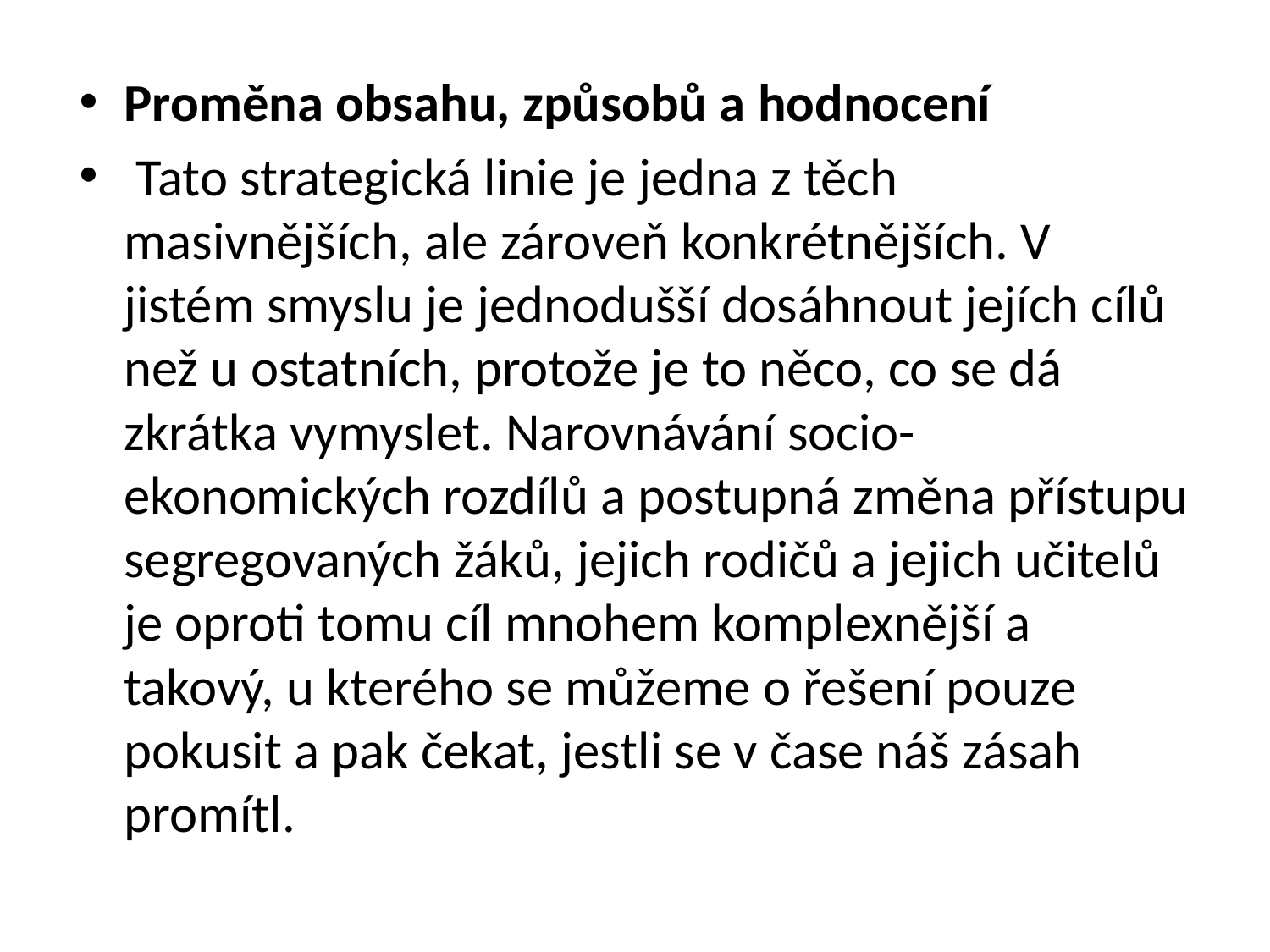

Proměna obsahu, způsobů a hodnocení
 Tato strategická linie je jedna z těch masivnějších, ale zároveň konkrétnějších. V jistém smyslu je jednodušší dosáhnout jejích cílů než u ostatních, protože je to něco, co se dá zkrátka vymyslet. Narovnávání socio-ekonomických rozdílů a postupná změna přístupu segregovaných žáků, jejich rodičů a jejich učitelů je oproti tomu cíl mnohem komplexnější a takový, u kterého se můžeme o řešení pouze pokusit a pak čekat, jestli se v čase náš zásah promítl.